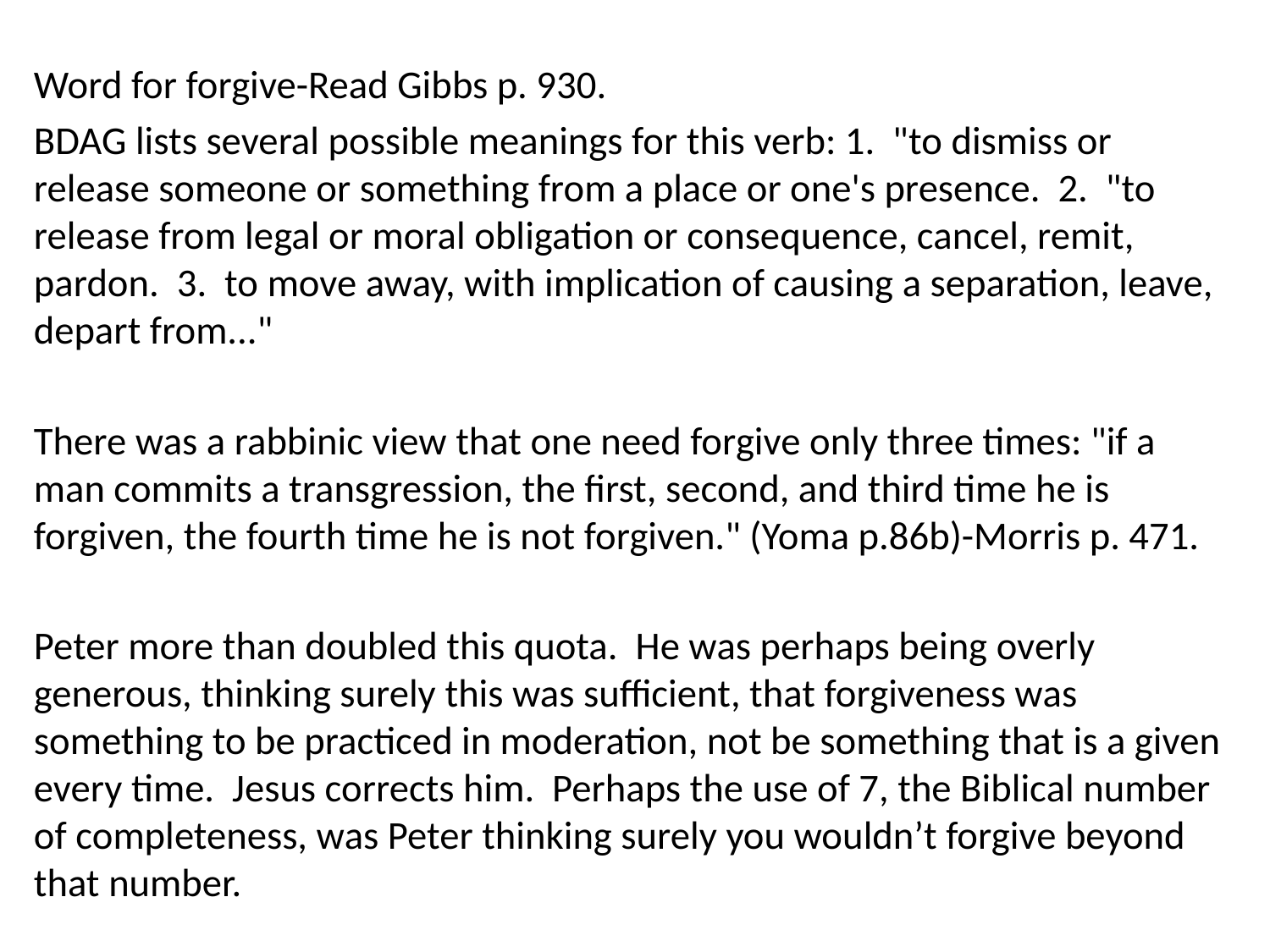

Word for forgive-Read Gibbs p. 930.
BDAG lists several possible meanings for this verb: 1.  "to dismiss or release someone or something from a place or one's presence.  2.  "to release from legal or moral obligation or consequence, cancel, remit, pardon.  3.  to move away, with implication of causing a separation, leave, depart from..."

There was a rabbinic view that one need forgive only three times: "if a man commits a transgression, the first, second, and third time he is forgiven, the fourth time he is not forgiven." (Yoma p.86b)-Morris p. 471.

Peter more than doubled this quota.  He was perhaps being overly generous, thinking surely this was sufficient, that forgiveness was something to be practiced in moderation, not be something that is a given every time.  Jesus corrects him.  Perhaps the use of 7, the Biblical number of completeness, was Peter thinking surely you wouldn’t forgive beyond that number.